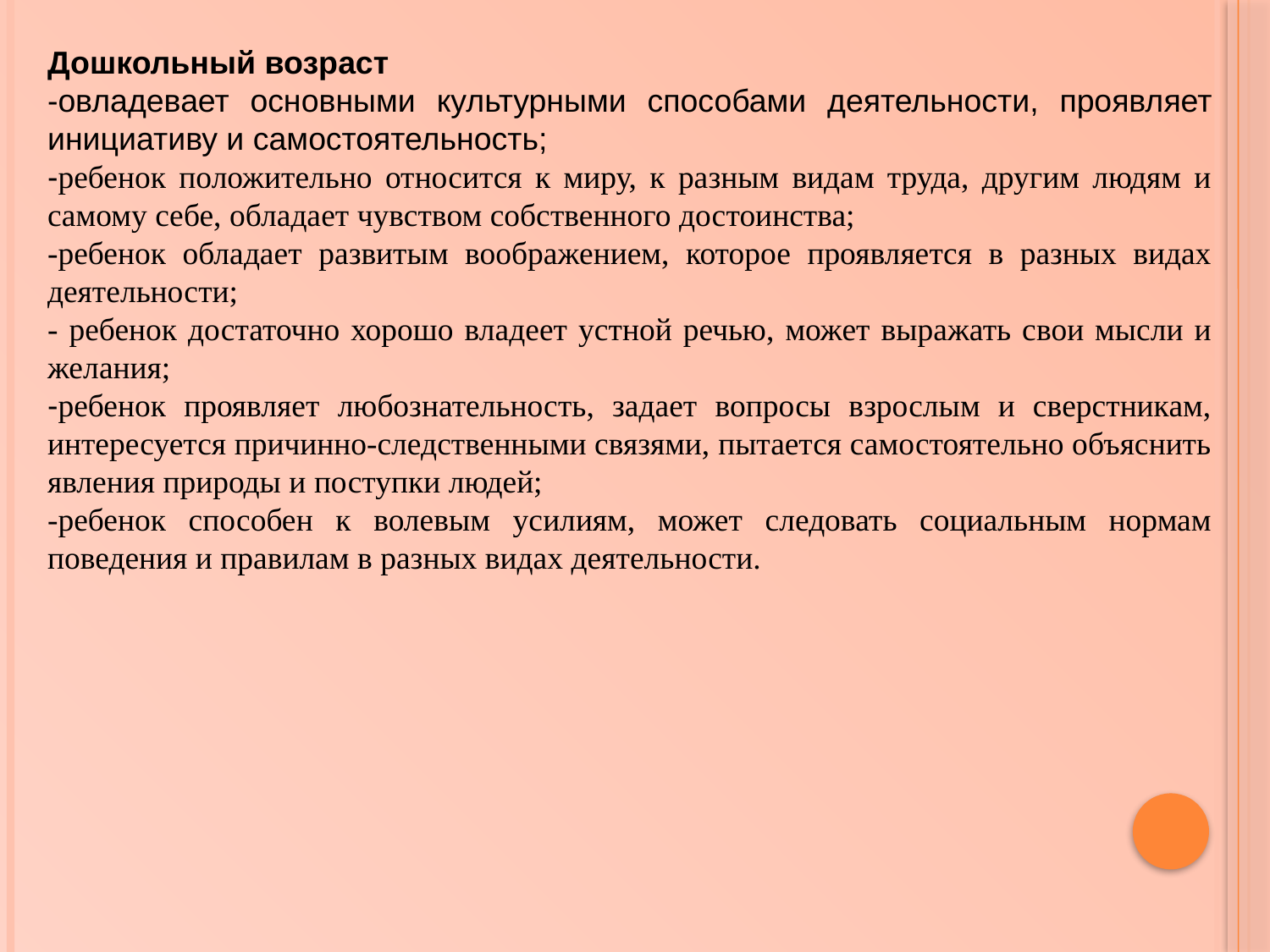

Дошкольный возраст
-овладевает основными культурными способами деятельности, проявляет инициативу и самостоятельность;
-ребенок положительно относится к миру, к разным видам труда, другим людям и самому себе, обладает чувством собственного достоинства;
-ребенок обладает развитым воображением, которое проявляется в разных видах деятельности;
- ребенок достаточно хорошо владеет устной речью, может выражать свои мысли и желания;
-ребенок проявляет любознательность, задает вопросы взрослым и сверстникам, интересуется причинно-следственными связями, пытается самостоятельно объяснить явления природы и поступки людей;
-ребенок способен к волевым усилиям, может следовать социальным нормам поведения и правилам в разных видах деятельности.